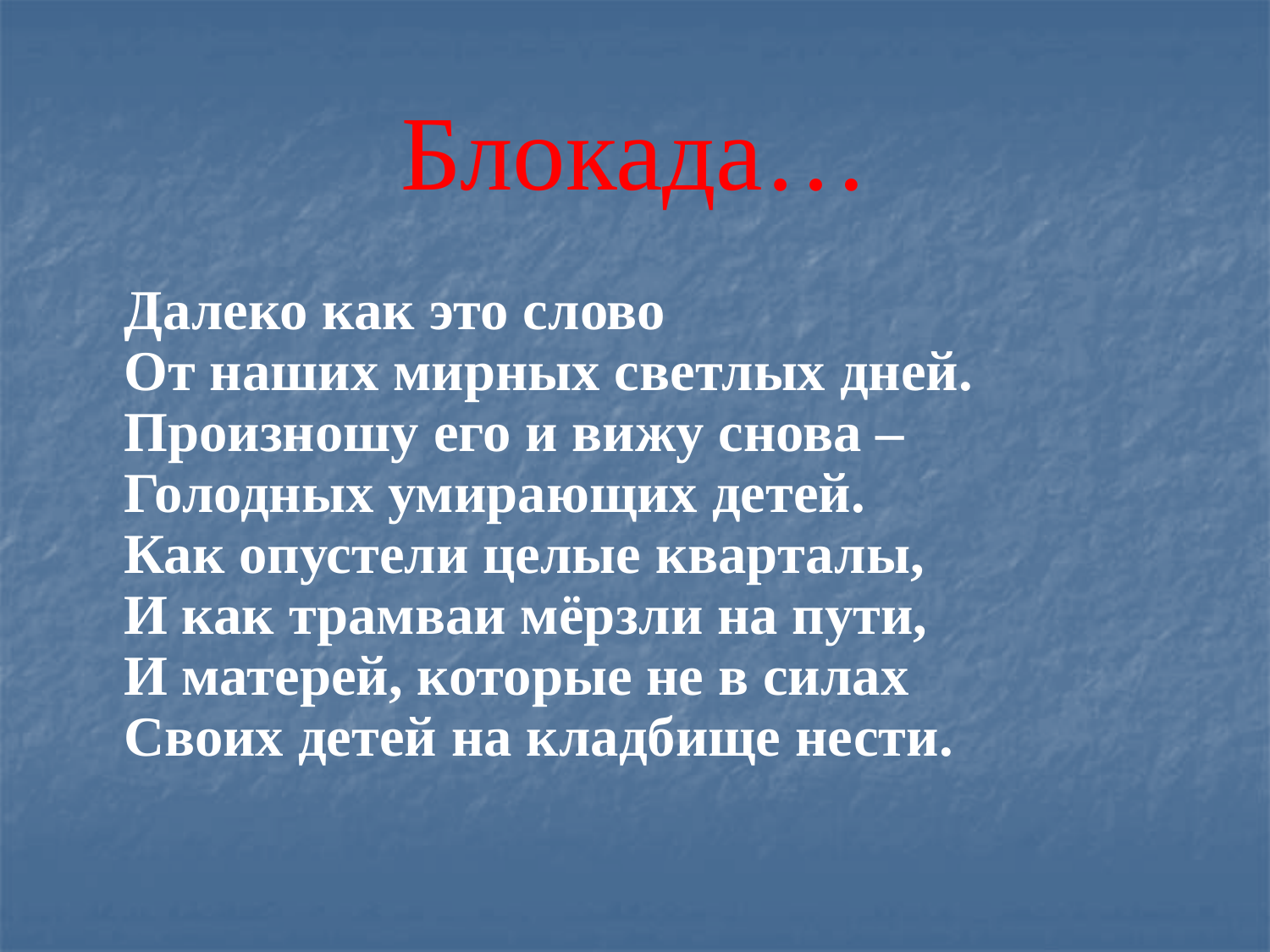

# Блокада…
	Далеко как это слово
От наших мирных светлых дней.
Произношу его и вижу снова –
Голодных умирающих детей.
Как опустели целые кварталы,
И как трамваи мёрзли на пути,
И матерей, которые не в силах
Своих детей на кладбище нести.